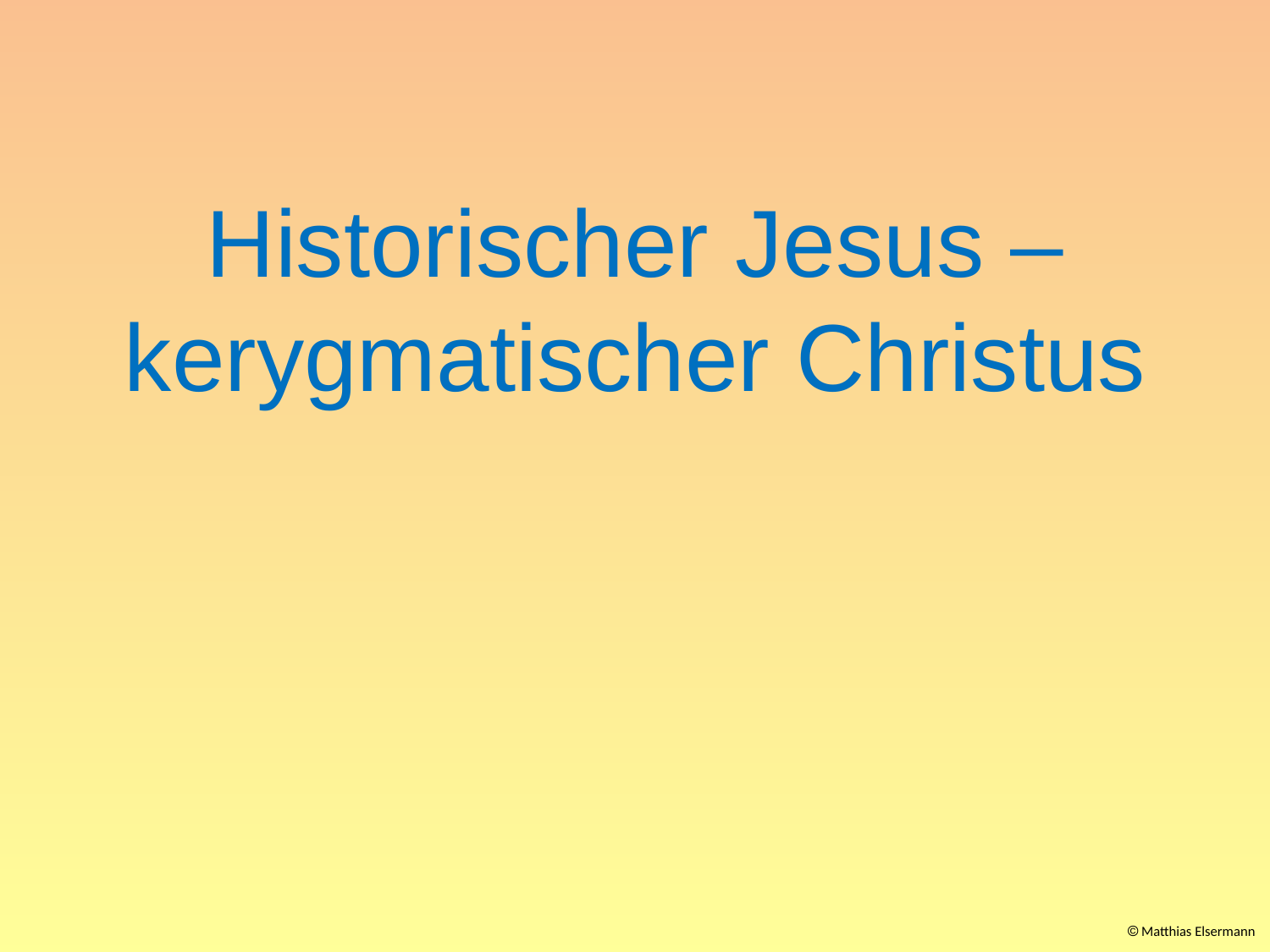

# Historischer Jesus – kerygmatischer Christus

© Matthias Elsermann